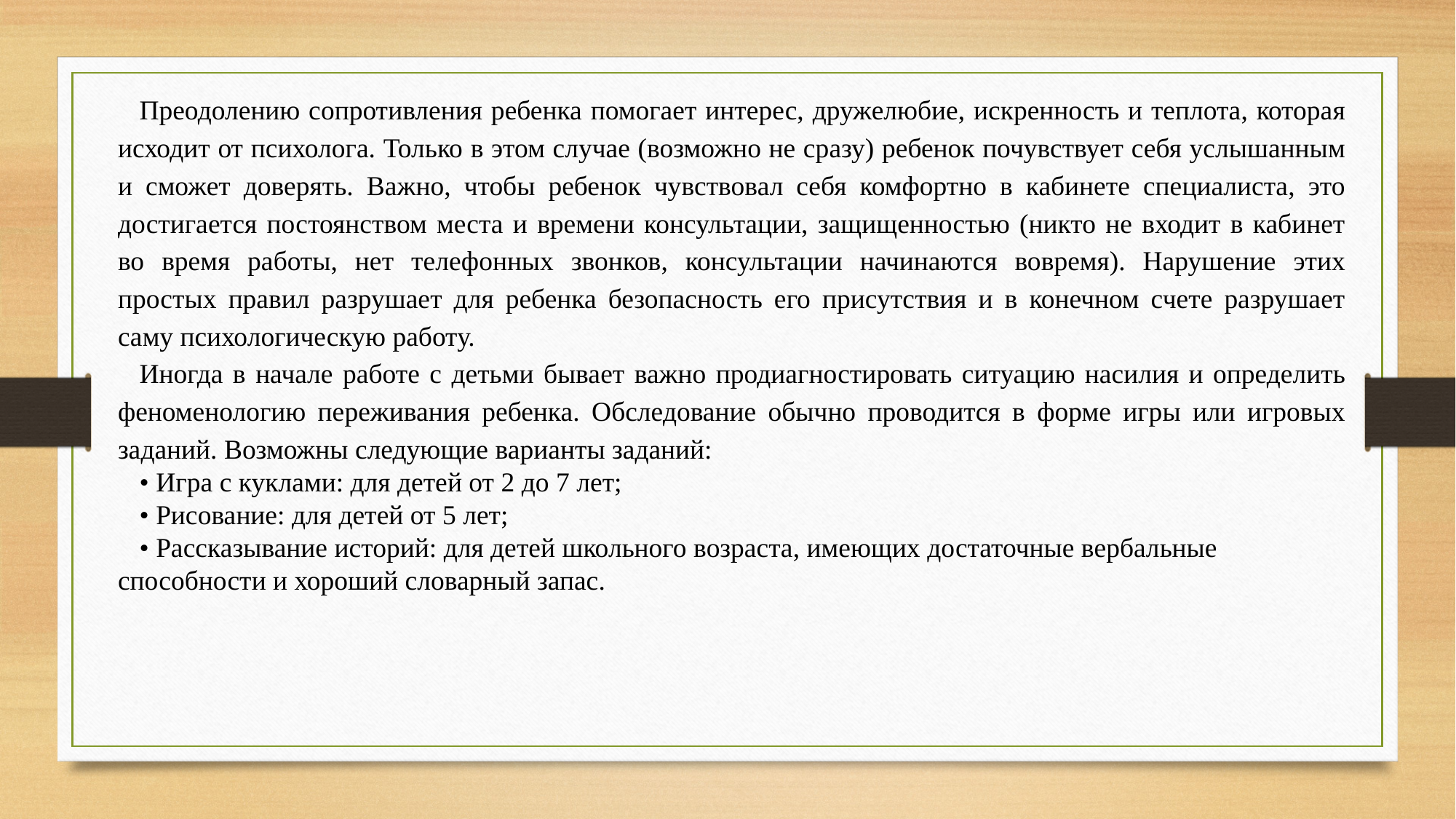

Преодолению сопротивления ребенка помогает интерес, дружелюбие, искренность и теплота, которая исходит от психолога. Только в этом случае (возможно не сразу) ребенок почувствует себя услышанным и сможет доверять. Важно, чтобы ребенок чувствовал себя комфортно в кабинете специалиста, это достигается постоянством места и времени консультации, защищенностью (никто не входит в кабинет во время работы, нет телефонных звонков, консультации начинаются вовремя). Нарушение этих простых правил разрушает для ребенка безопасность его присутствия и в конечном счете разрушает саму психологическую работу.
Иногда в начале работе с детьми бывает важно продиагностировать ситуацию насилия и определить феноменологию переживания ребенка. Обследование обычно проводится в форме игры или игровых заданий. Возможны следующие варианты заданий:
• Игра с куклами: для детей от 2 до 7 лет;
• Рисование: для детей от 5 лет;
• Рассказывание историй: для детей школьного возраста, имеющих достаточные вербальные способности и хороший словарный запас.